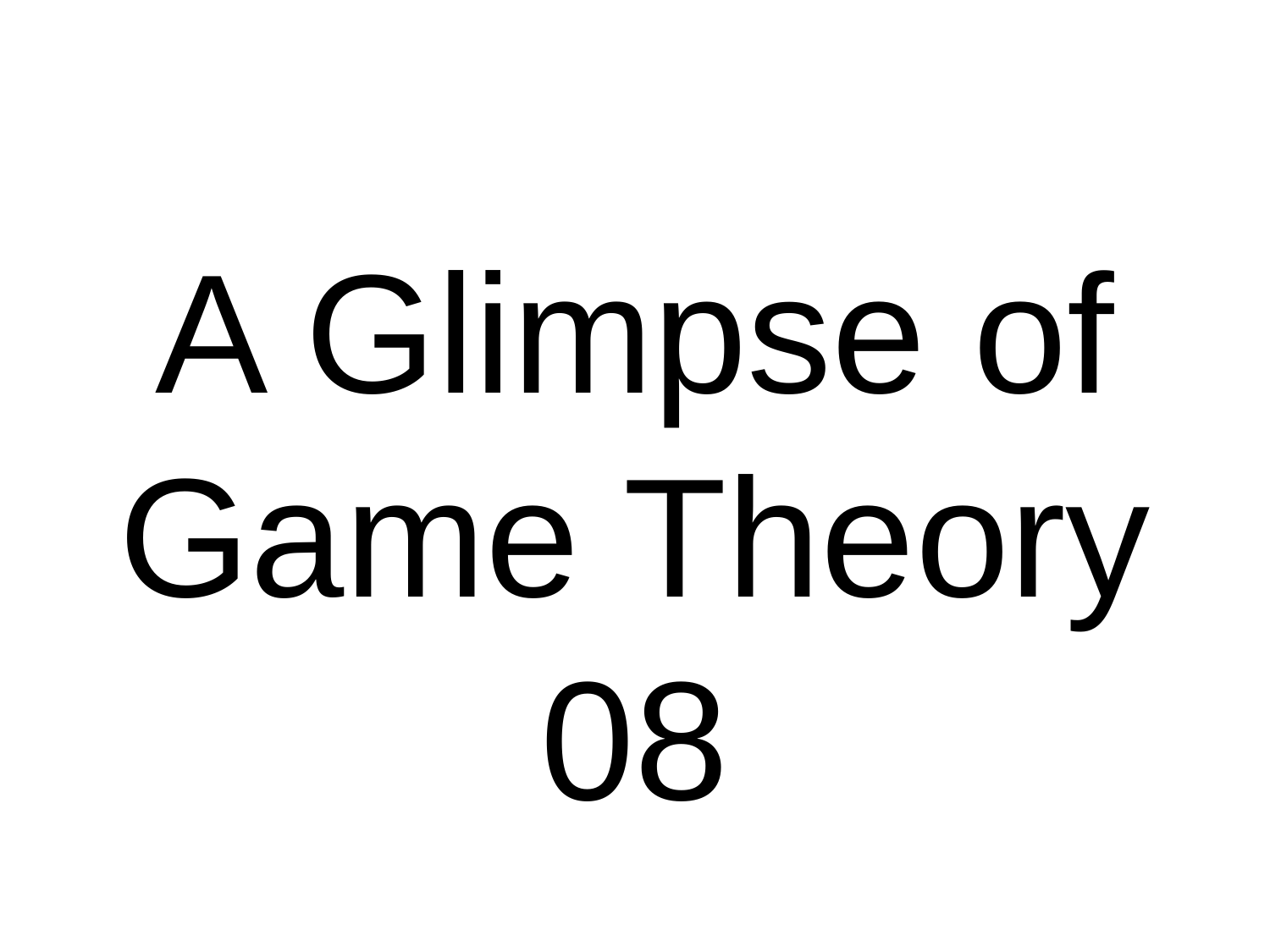

# A Glimpse of Game Theory 08